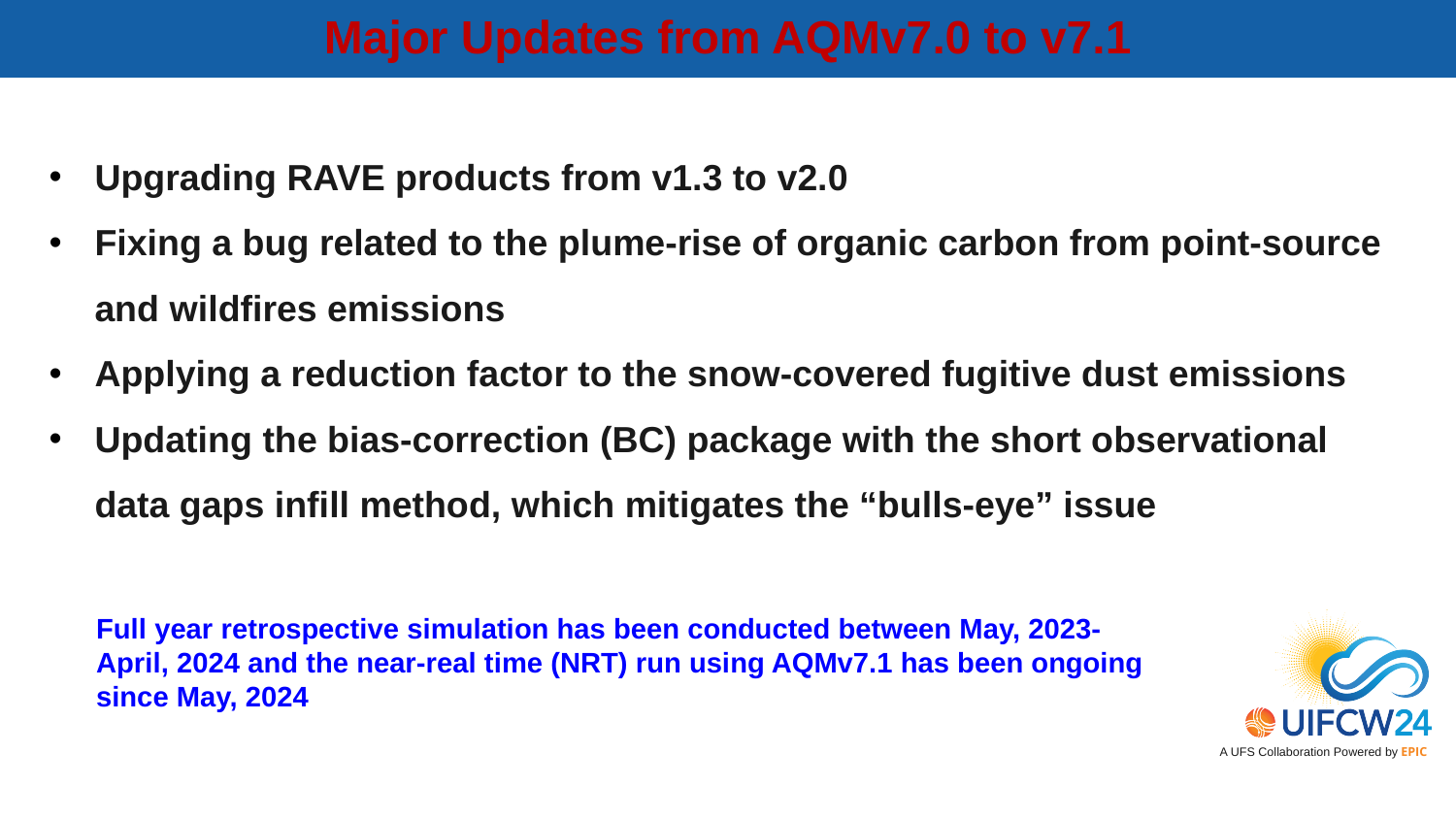

Major Updates from AQMv7.0 to v7.1
Upgrading RAVE products from v1.3 to v2.0
Fixing a bug related to the plume-rise of organic carbon from point-source and wildfires emissions
Applying a reduction factor to the snow-covered fugitive dust emissions
Updating the bias-correction (BC) package with the short observational data gaps infill method, which mitigates the “bulls-eye” issue
Full year retrospective simulation has been conducted between May, 2023-April, 2024 and the near-real time (NRT) run using AQMv7.1 has been ongoing since May, 2024